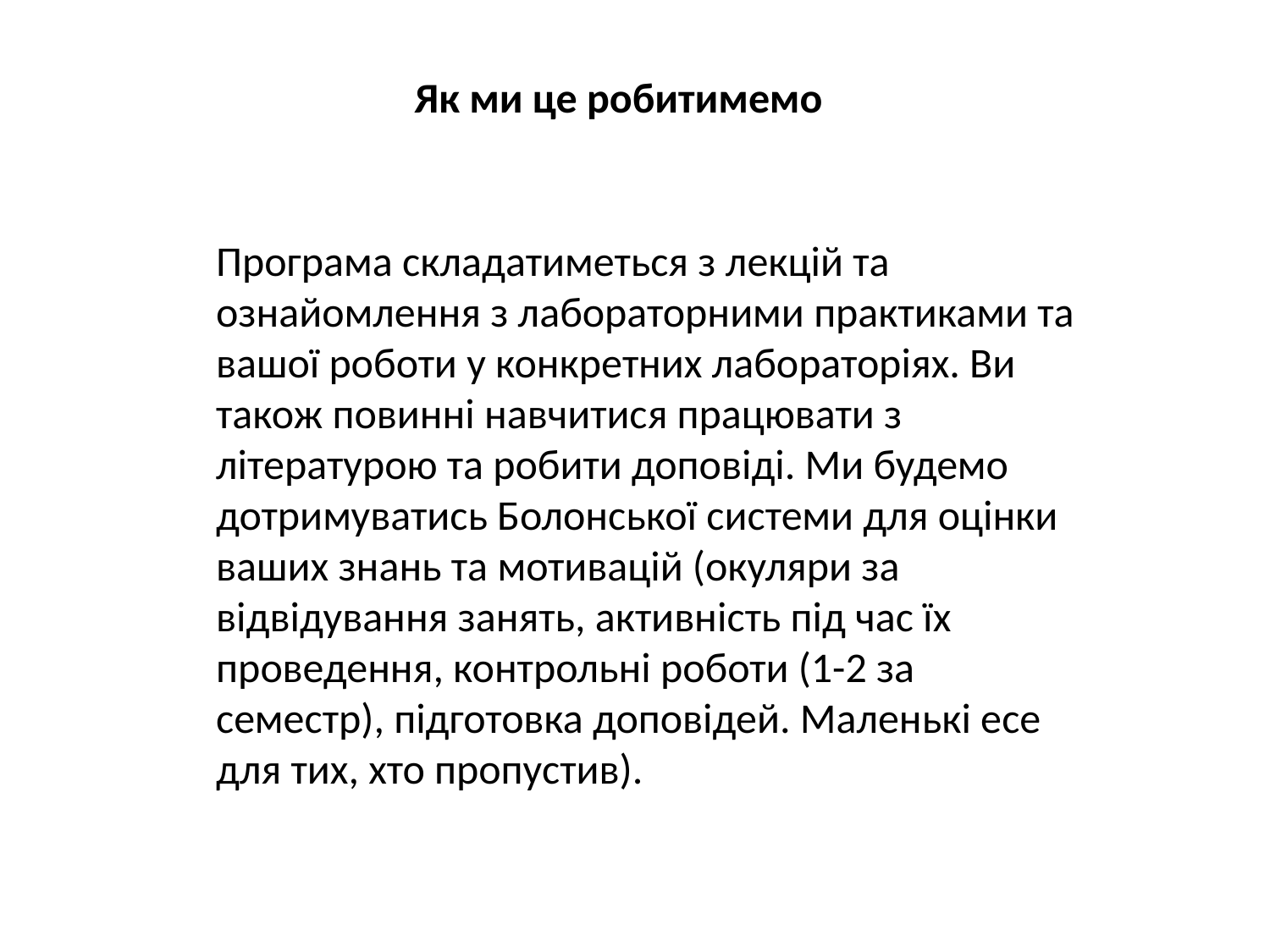

Як ми це робитимемо
Програма складатиметься з лекцій та ознайомлення з лабораторними практиками та вашої роботи у конкретних лабораторіях. Ви також повинні навчитися працювати з літературою та робити доповіді. Ми будемо дотримуватись Болонської системи для оцінки ваших знань та мотивацій (окуляри за відвідування занять, активність під час їх проведення, контрольні роботи (1-2 за семестр), підготовка доповідей. Маленькі есе для тих, хто пропустив).